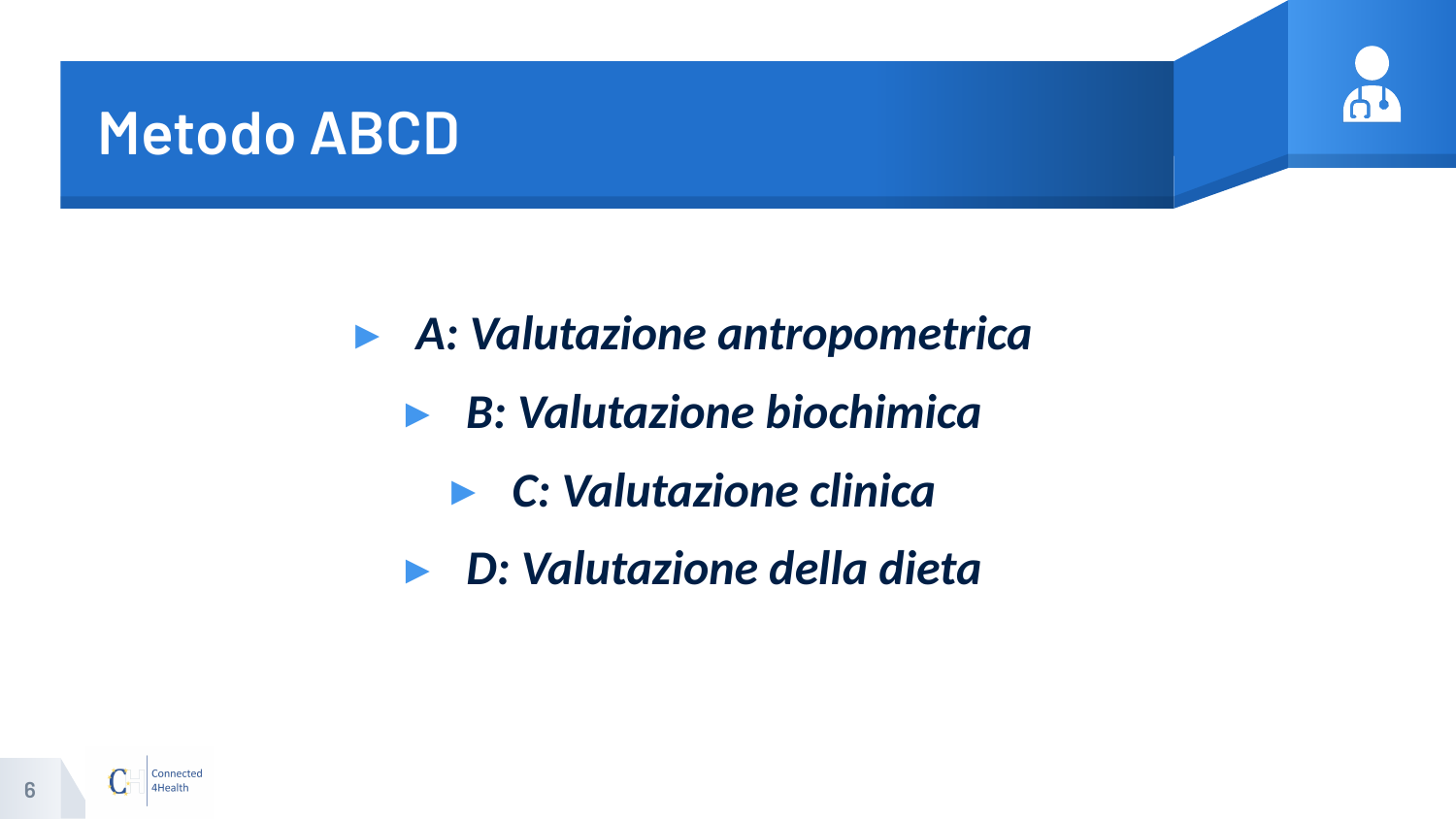

# Metodo ABCD
A: Valutazione antropometrica
B: Valutazione biochimica
C: Valutazione clinica
D: Valutazione della dieta
6